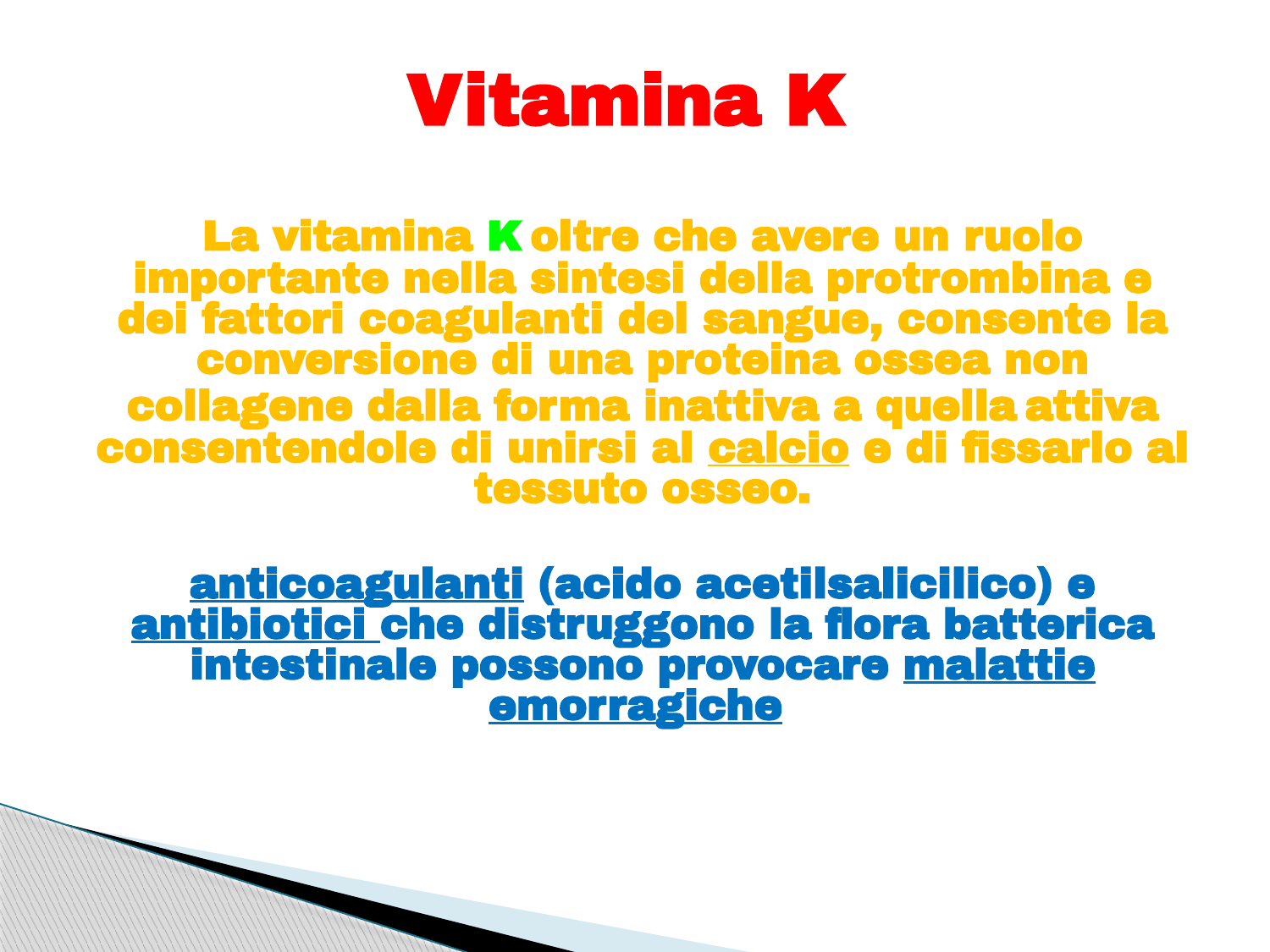

# Vitamina K
La vitamina K oltre che avere un ruolo importante nella sintesi della protrombina e dei fattori coagulanti del sangue, consente la conversione di una proteina ossea non collagene dalla forma inattiva a quella attiva consentendole di unirsi al calcio e di fissarlo al tessuto osseo.

anticoagulanti (acido acetilsalicilico) e antibiotici che distruggono la flora batterica intestinale possono provocare malattie emorragiche